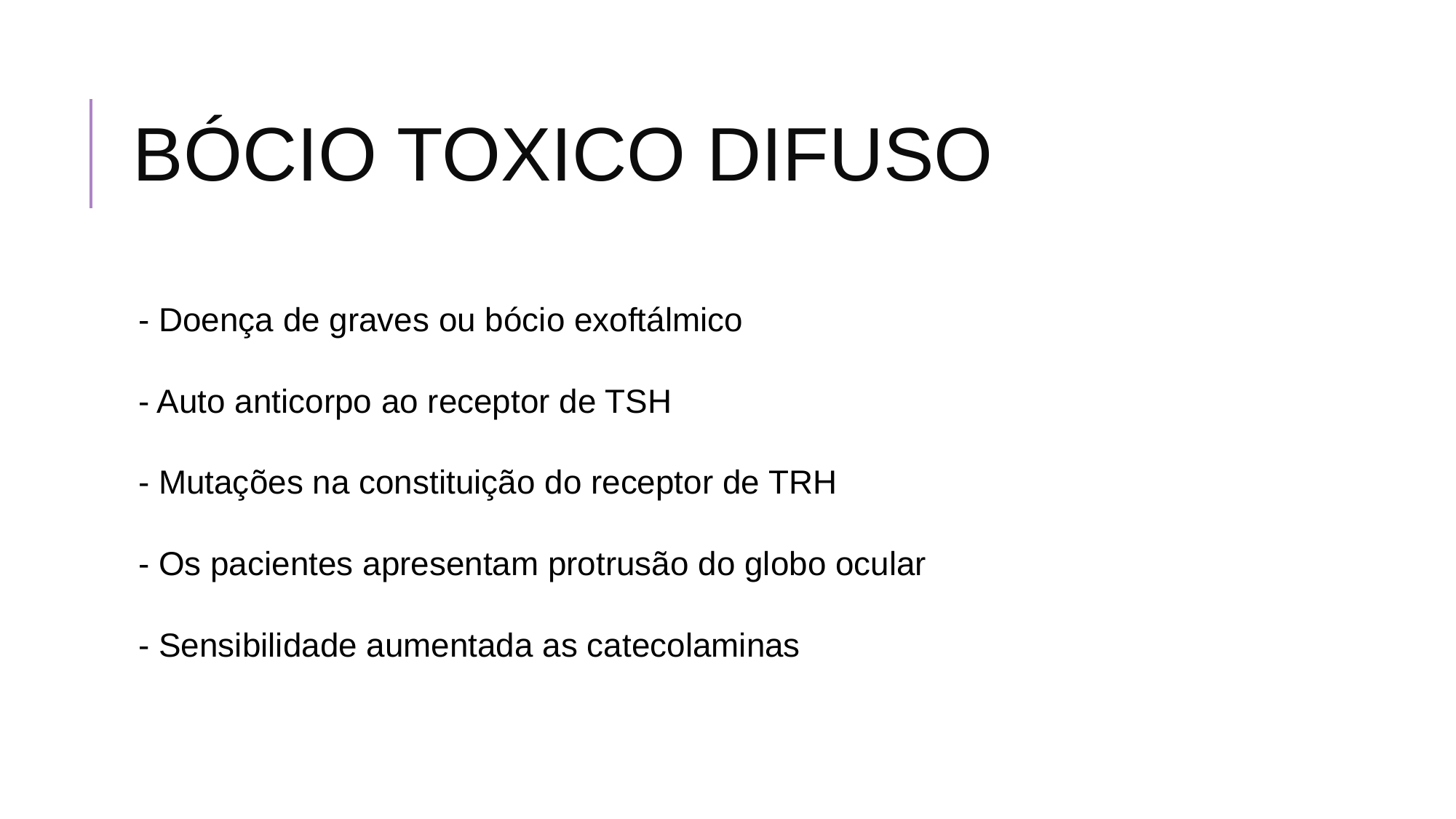

# BÓCIO TOXICO DIFUSO
- Doença de graves ou bócio exoftálmico
- Auto anticorpo ao receptor de TSH
- Mutações na constituição do receptor de TRH
- Os pacientes apresentam protrusão do globo ocular
- Sensibilidade aumentada as catecolaminas